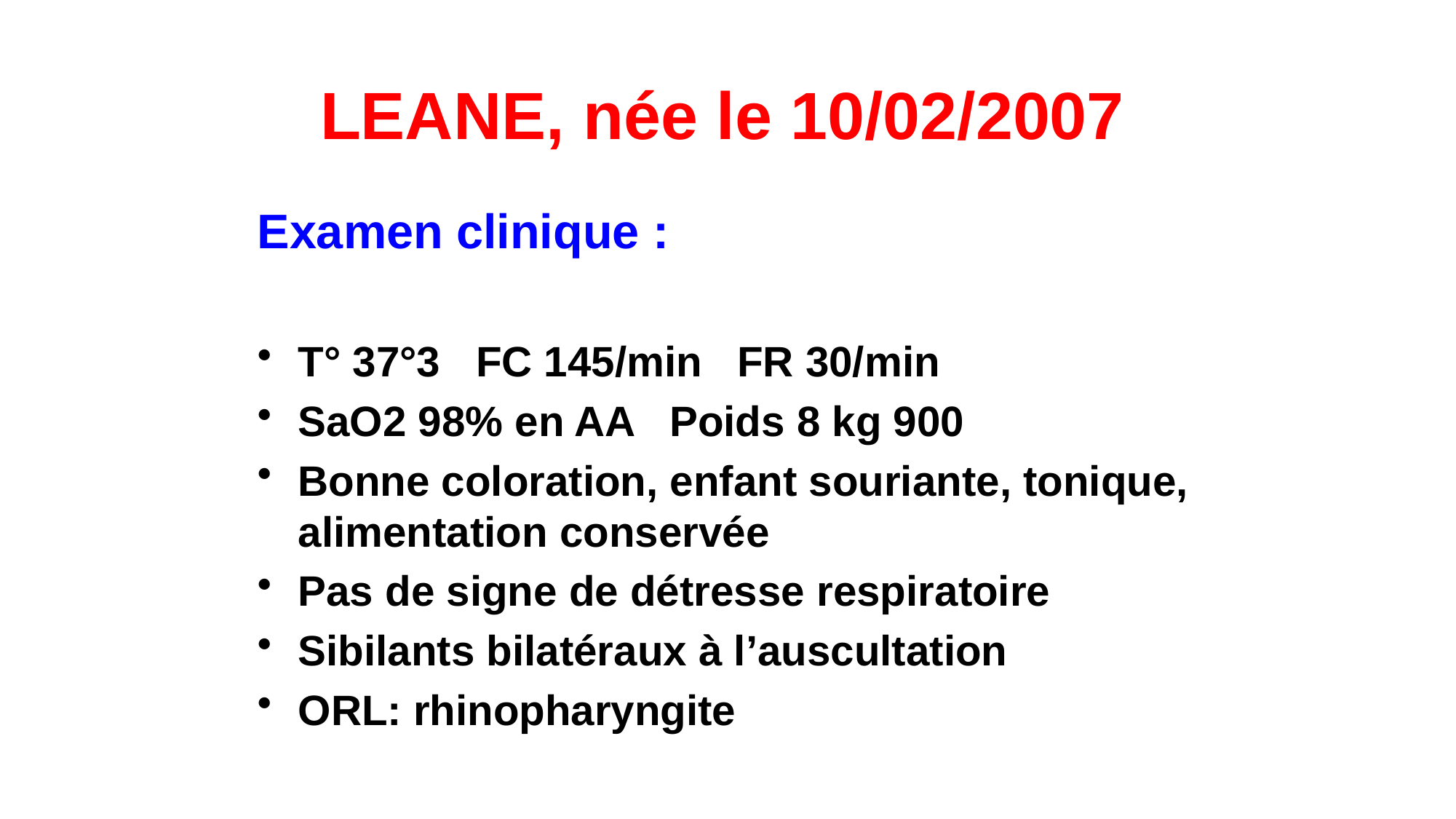

# LEANE, née le 10/02/2007
Examen clinique :

T° 37°3   FC 145/min   FR 30/min
SaO2 98% en AA   Poids 8 kg 900
Bonne coloration, enfant souriante, tonique, alimentation conservée
Pas de signe de détresse respiratoire
Sibilants bilatéraux à l’auscultation
ORL: rhinopharyngite